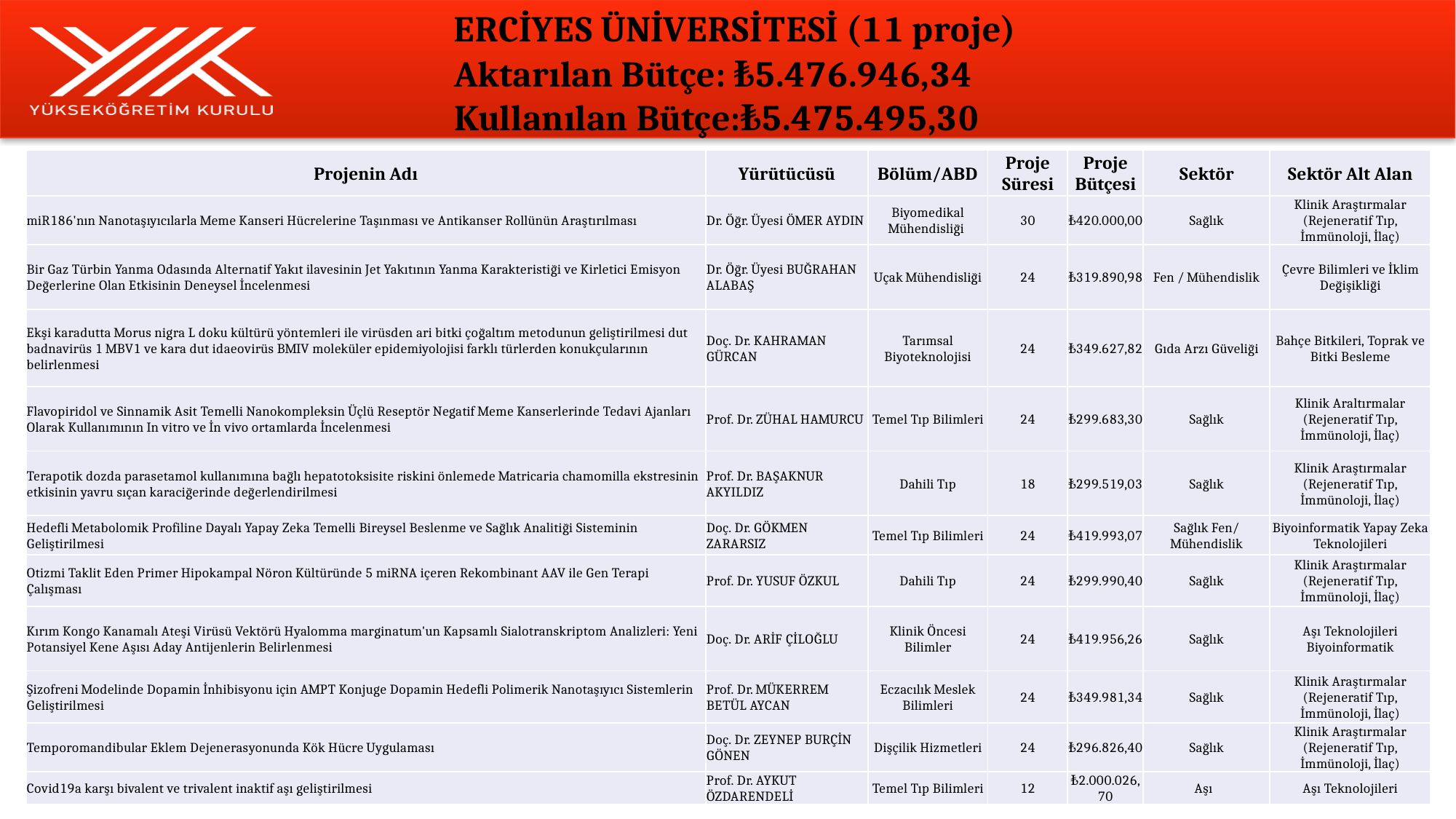

# ERCİYES ÜNİVERSİTESİ (11 proje) Aktarılan Bütçe:	₺5.476.946,34 Kullanılan Bütçe:₺5.475.495,30
| Projenin Adı | Yürütücüsü | Bölüm/ABD | Proje Süresi | Proje Bütçesi | Sektör | Sektör Alt Alan |
| --- | --- | --- | --- | --- | --- | --- |
| miR186'nın Nanotaşıyıcılarla Meme Kanseri Hücrelerine Taşınması ve Antikanser Rollünün Araştırılması | Dr. Öğr. Üyesi ÖMER AYDIN | Biyomedikal Mühendisliği | 30 | ₺420.000,00 | Sağlık | Klinik Araştırmalar (Rejeneratif Tıp, İmmünoloji, İlaç) |
| Bir Gaz Türbin Yanma Odasında Alternatif Yakıt ilavesinin Jet Yakıtının Yanma Karakteristiği ve Kirletici Emisyon Değerlerine Olan Etkisinin Deneysel İncelenmesi | Dr. Öğr. Üyesi BUĞRAHAN ALABAŞ | Uçak Mühendisliği | 24 | ₺319.890,98 | Fen / Mühendislik | Çevre Bilimleri ve İklim Değişikliği |
| Ekşi karadutta Morus nigra L doku kültürü yöntemleri ile virüsden ari bitki çoğaltım metodunun geliştirilmesi dut badnavirüs 1 MBV1 ve kara dut idaeovirüs BMIV moleküler epidemiyolojisi farklı türlerden konukçularının belirlenmesi | Doç. Dr. KAHRAMAN GÜRCAN | Tarımsal Biyoteknolojisi | 24 | ₺349.627,82 | Gıda Arzı Güveliği | Bahçe Bitkileri, Toprak ve Bitki Besleme |
| Flavopiridol ve Sinnamik Asit Temelli Nanokompleksin Üçlü Reseptör Negatif Meme Kanserlerinde Tedavi Ajanları Olarak Kullanımının In vitro ve İn vivo ortamlarda İncelenmesi | Prof. Dr. ZÜHAL HAMURCU | Temel Tıp Bilimleri | 24 | ₺299.683,30 | Sağlık | Klinik Araltırmalar (Rejeneratif Tıp, İmmünoloji, İlaç) |
| Terapotik dozda parasetamol kullanımına bağlı hepatotoksisite riskini önlemede Matricaria chamomilla ekstresinin etkisinin yavru sıçan karaciğerinde değerlendirilmesi | Prof. Dr. BAŞAKNUR AKYILDIZ | Dahili Tıp | 18 | ₺299.519,03 | Sağlık | Klinik Araştırmalar (Rejeneratif Tıp, İmmünoloji, İlaç) |
| Hedefli Metabolomik Profiline Dayalı Yapay Zeka Temelli Bireysel Beslenme ve Sağlık Analitiği Sisteminin Geliştirilmesi | Doç. Dr. GÖKMEN ZARARSIZ | Temel Tıp Bilimleri | 24 | ₺419.993,07 | Sağlık Fen/ Mühendislik | Biyoinformatik Yapay Zeka Teknolojileri |
| Otizmi Taklit Eden Primer Hipokampal Nöron Kültüründe 5 miRNA içeren Rekombinant AAV ile Gen Terapi Çalışması | Prof. Dr. YUSUF ÖZKUL | Dahili Tıp | 24 | ₺299.990,40 | Sağlık | Klinik Araştırmalar (Rejeneratif Tıp, İmmünoloji, İlaç) |
| Kırım Kongo Kanamalı Ateşi Virüsü Vektörü Hyalomma marginatum'un Kapsamlı Sialotranskriptom Analizleri: Yeni Potansiyel Kene Aşısı Aday Antijenlerin Belirlenmesi | Doç. Dr. ARİF ÇİLOĞLU | Klinik Öncesi Bilimler | 24 | ₺419.956,26 | Sağlık | Aşı Teknolojileri Biyoinformatik |
| Şizofreni Modelinde Dopamin İnhibisyonu için AMPT Konjuge Dopamin Hedefli Polimerik Nanotaşıyıcı Sistemlerin Geliştirilmesi | Prof. Dr. MÜKERREM BETÜL AYCAN | Eczacılık Meslek Bilimleri | 24 | ₺349.981,34 | Sağlık | Klinik Araştırmalar (Rejeneratif Tıp, İmmünoloji, İlaç) |
| Temporomandibular Eklem Dejenerasyonunda Kök Hücre Uygulaması | Doç. Dr. ZEYNEP BURÇİN GÖNEN | Dişçilik Hizmetleri | 24 | ₺296.826,40 | Sağlık | Klinik Araştırmalar (Rejeneratif Tıp, İmmünoloji, İlaç) |
| Covid19a karşı bivalent ve trivalent inaktif aşı geliştirilmesi | Prof. Dr. AYKUT ÖZDARENDELİ | Temel Tıp Bilimleri | 12 | ₺2.000.026,70 | Aşı | Aşı Teknolojileri |